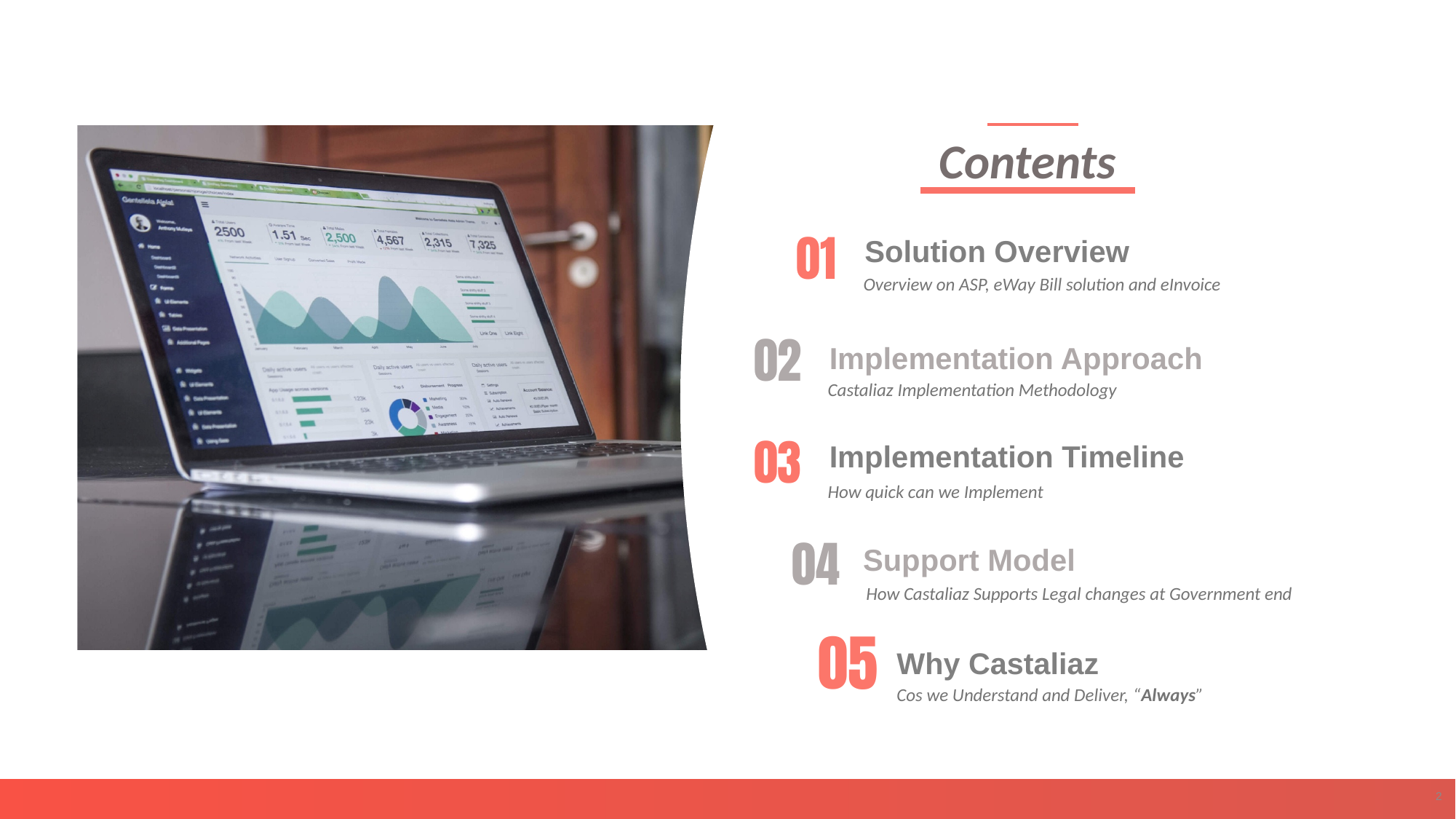

Contents

e7d195523061f1c01d040b208847c931fe05714e600af4f017F34198BC7EBB6073B2F92FE3C7920FD03AA04FC63D865BBAC8A3D6D34837FED10B4EC3966D135FDF3579C4C5B9BACC7090E493BE7666CD6830D48122F25E8322606B853575A31C19EF01C0808D195C7A726AB657FF3DE7E3C87411A4CE876CD54213AB9D8FB1ED0B01F7A39CBD1DB2769BFC25D90BBED9
01
Solution Overview
Overview on ASP, eWay Bill solution and eInvoice
02
Implementation Approach
Castaliaz Implementation Methodology
03
Implementation Timeline
How quick can we Implement
04
Support Model
How Castaliaz Supports Legal changes at Government end
05
Why Castaliaz
Cos we Understand and Deliver, “Always”
2

2